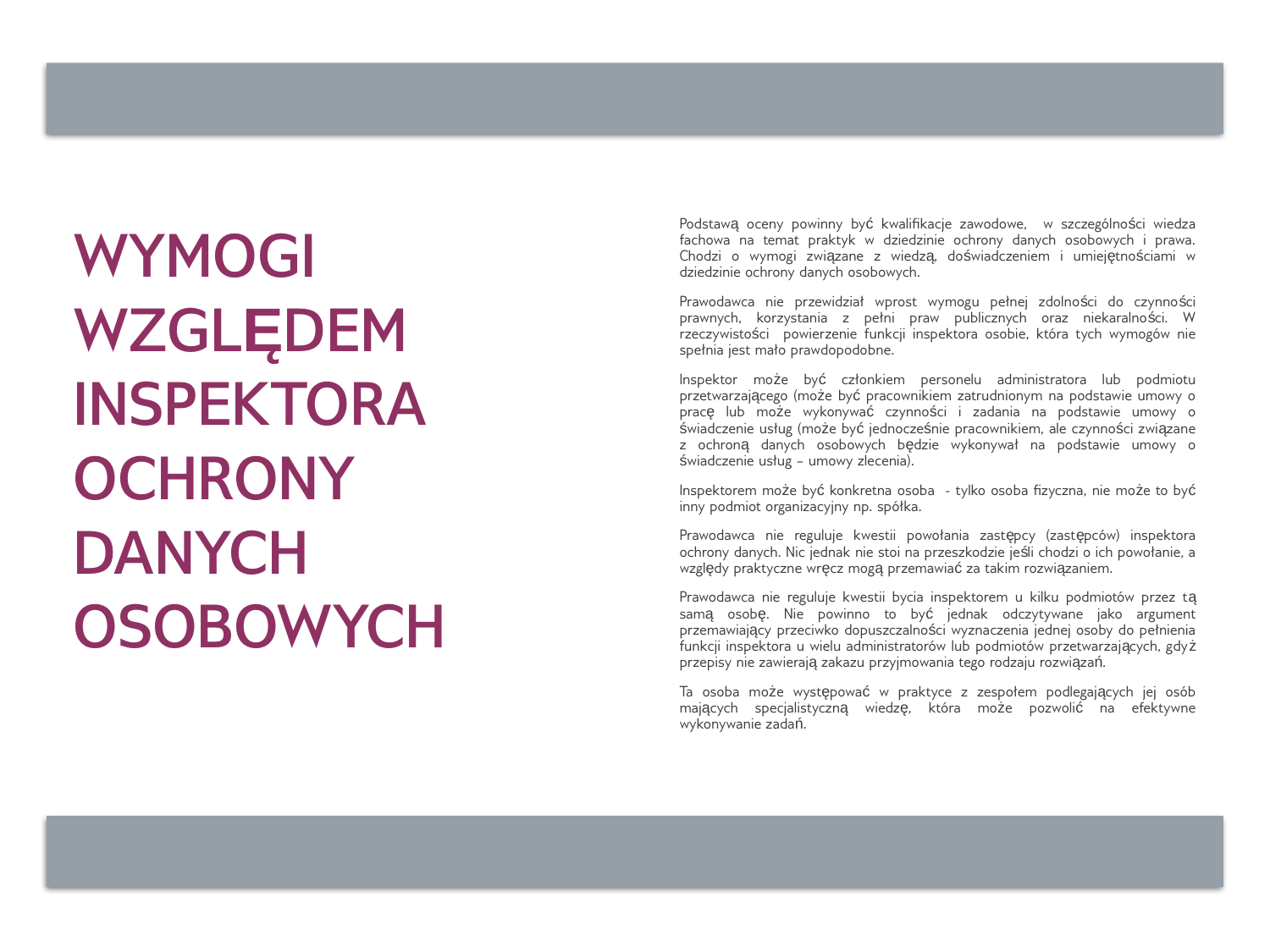

# Wymogi względem inspektora ochrony danych osobowych
Podstawą oceny powinny być kwalifikacje zawodowe,  w szczególności wiedza fachowa na temat praktyk w dziedzinie ochrony danych osobowych i prawa. Chodzi o wymogi związane z wiedzą, doświadczeniem i umiejętnościami w dziedzinie ochrony danych osobowych.
Prawodawca nie przewidział wprost wymogu pełnej zdolności do czynności prawnych, korzystania z pełni praw publicznych oraz niekaralności. W rzeczywistości  powierzenie funkcji inspektora osobie, która tych wymogów nie spełnia jest mało prawdopodobne.
Inspektor może być członkiem personelu administratora lub podmiotu przetwarzającego (może być pracownikiem zatrudnionym na podstawie umowy o pracę lub może wykonywać czynności i zadania na podstawie umowy o świadczenie usług (może być jednocześnie pracownikiem, ale czynności związane z ochroną danych osobowych będzie wykonywał na podstawie umowy o świadczenie usług – umowy zlecenia).
Inspektorem może być konkretna osoba  - tylko osoba fizyczna, nie może to być inny podmiot organizacyjny np. spółka.
Prawodawca nie reguluje kwestii powołania zastępcy (zastępców) inspektora ochrony danych. Nic jednak nie stoi na przeszkodzie jeśli chodzi o ich powołanie, a względy praktyczne wręcz mogą przemawiać za takim rozwiązaniem.
Prawodawca nie reguluje kwestii bycia inspektorem u kilku podmiotów przez tą samą osobę. Nie powinno to być jednak odczytywane jako argument przemawiający przeciwko dopuszczalności wyznaczenia jednej osoby do pełnienia funkcji inspektora u wielu administratorów lub podmiotów przetwarzających, gdyż przepisy nie zawierają zakazu przyjmowania tego rodzaju rozwiązań.
Ta osoba może występować w praktyce z zespołem podlegających jej osób mających specjalistyczną wiedzę, która może pozwolić na efektywne wykonywanie zadań.